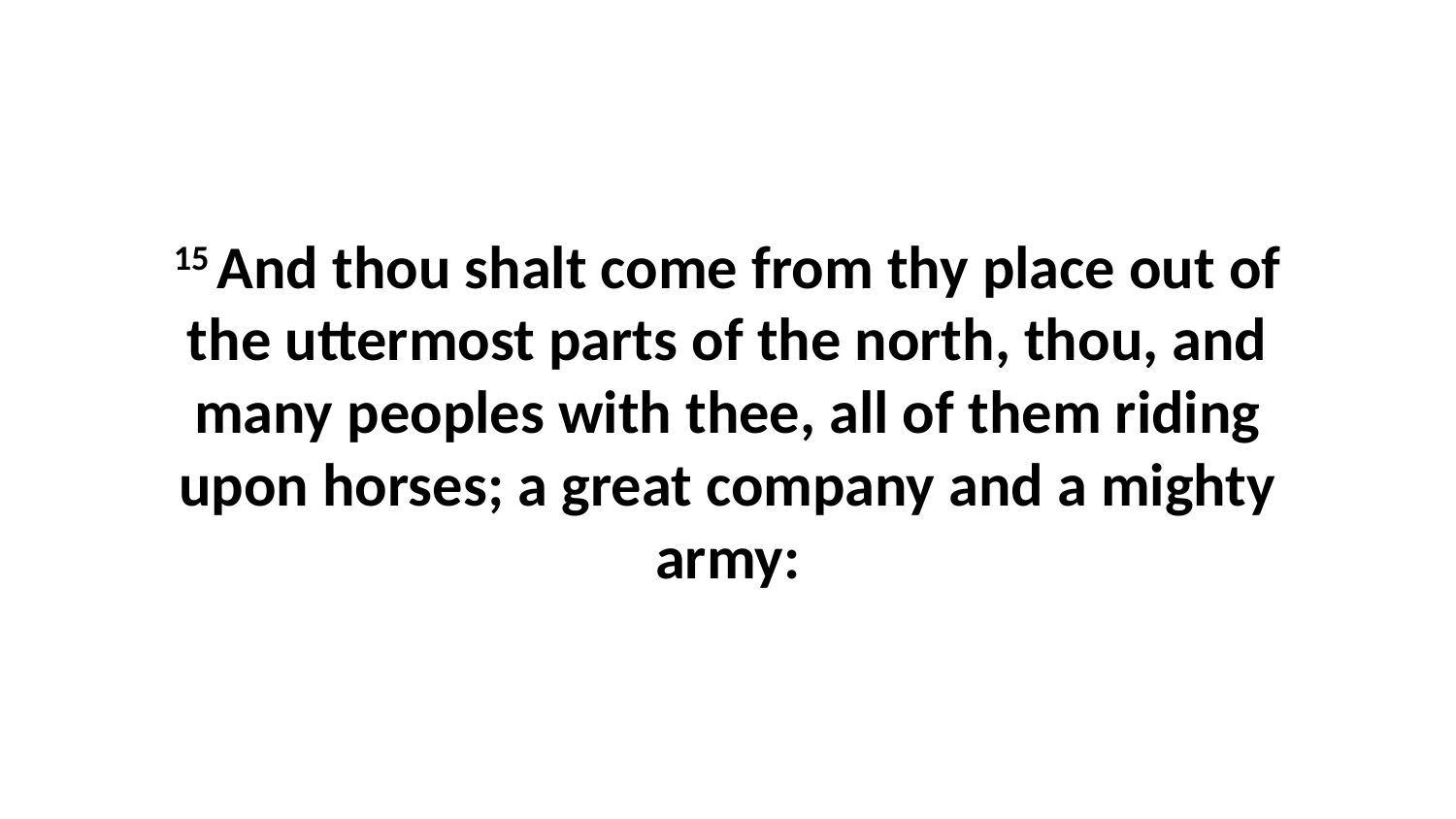

15 And thou shalt come from thy place out of the uttermost parts of the north, thou, and many peoples with thee, all of them riding upon horses; a great company and a mighty army: